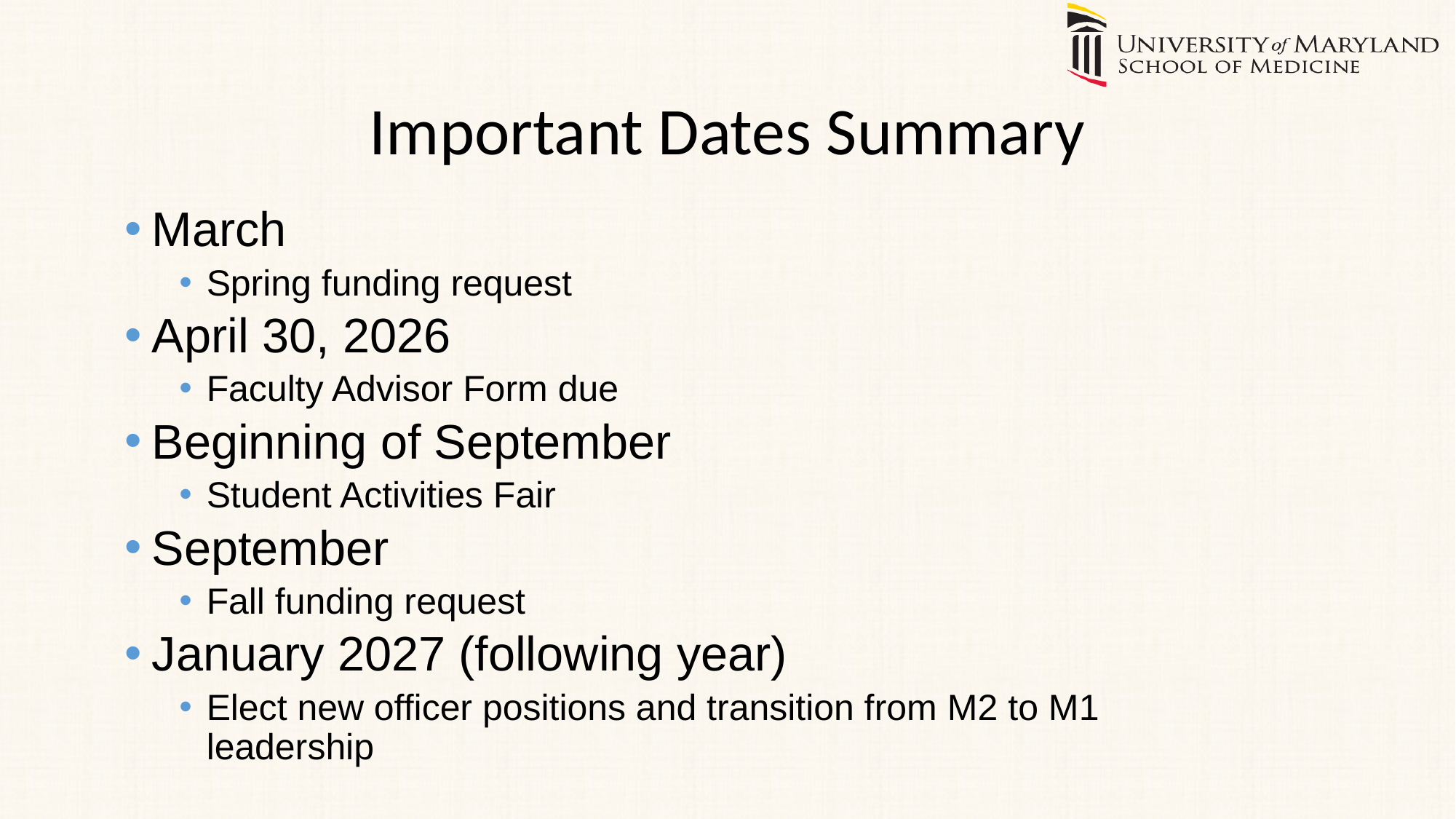

# Important Dates Summary
March
Spring funding request
April 30, 2026
Faculty Advisor Form due
Beginning of September
Student Activities Fair
September
Fall funding request
January 2027 (following year)
Elect new officer positions and transition from M2 to M1 leadership